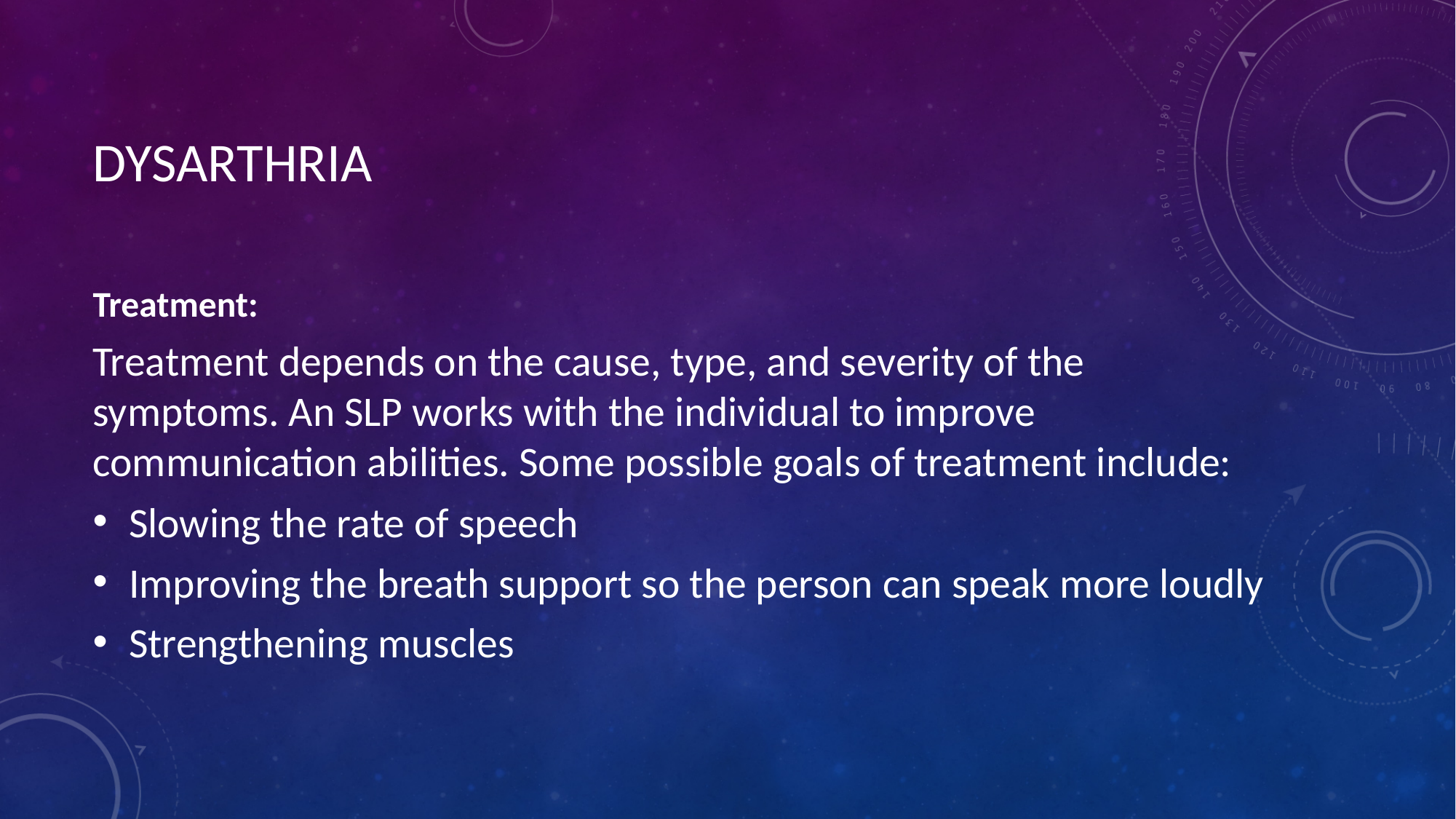

# Dysarthria
Treatment:
Treatment depends on the cause, type, and severity of the symptoms. An SLP works with the individual to improve communication abilities. Some possible goals of treatment include:
Slowing the rate of speech
Improving the breath support so the person can speak more loudly
Strengthening muscles